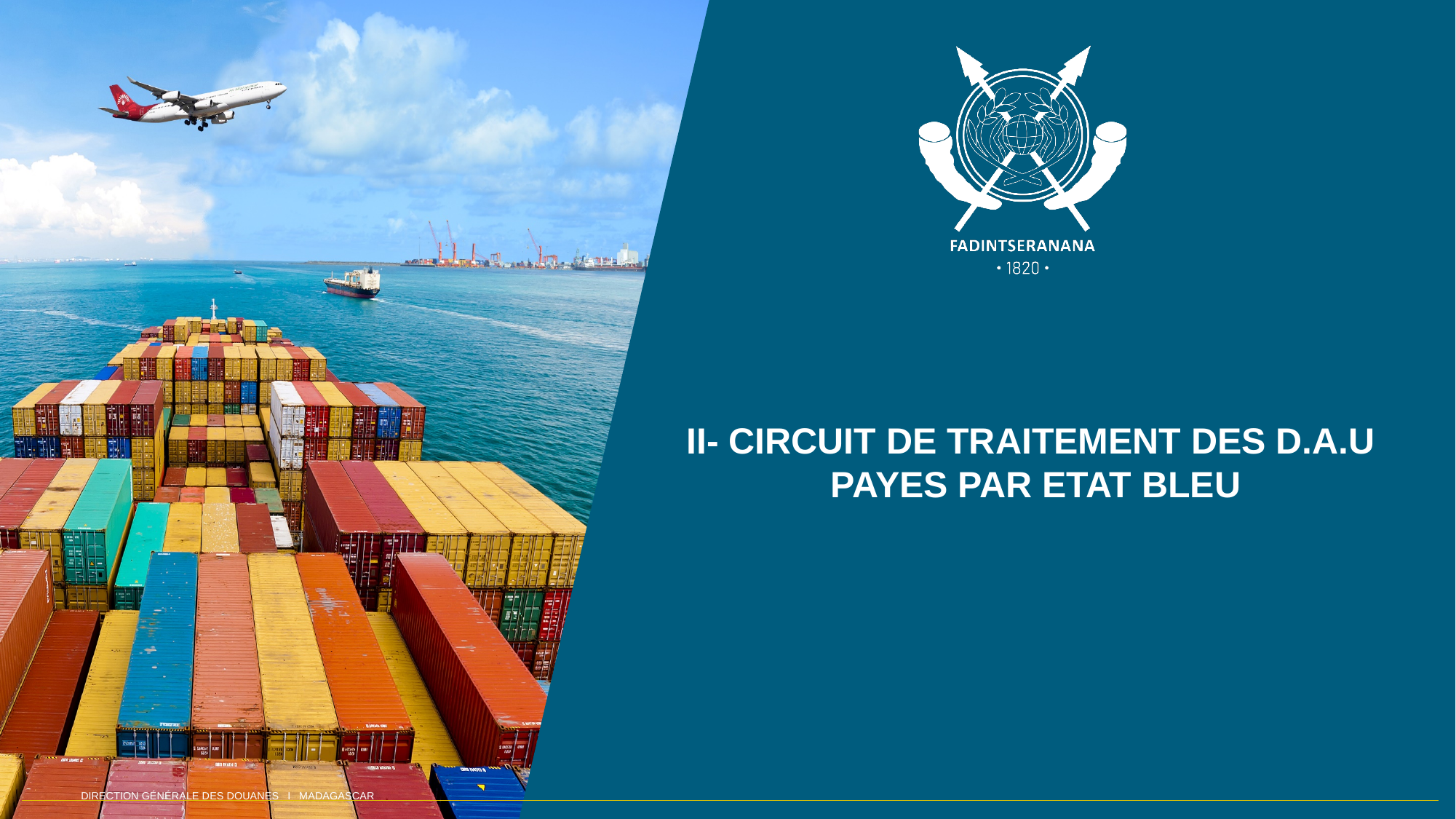

II- CIRCUIT DE TRAITEMENT DES D.A.U
PAYES PAR ETAT BLEU